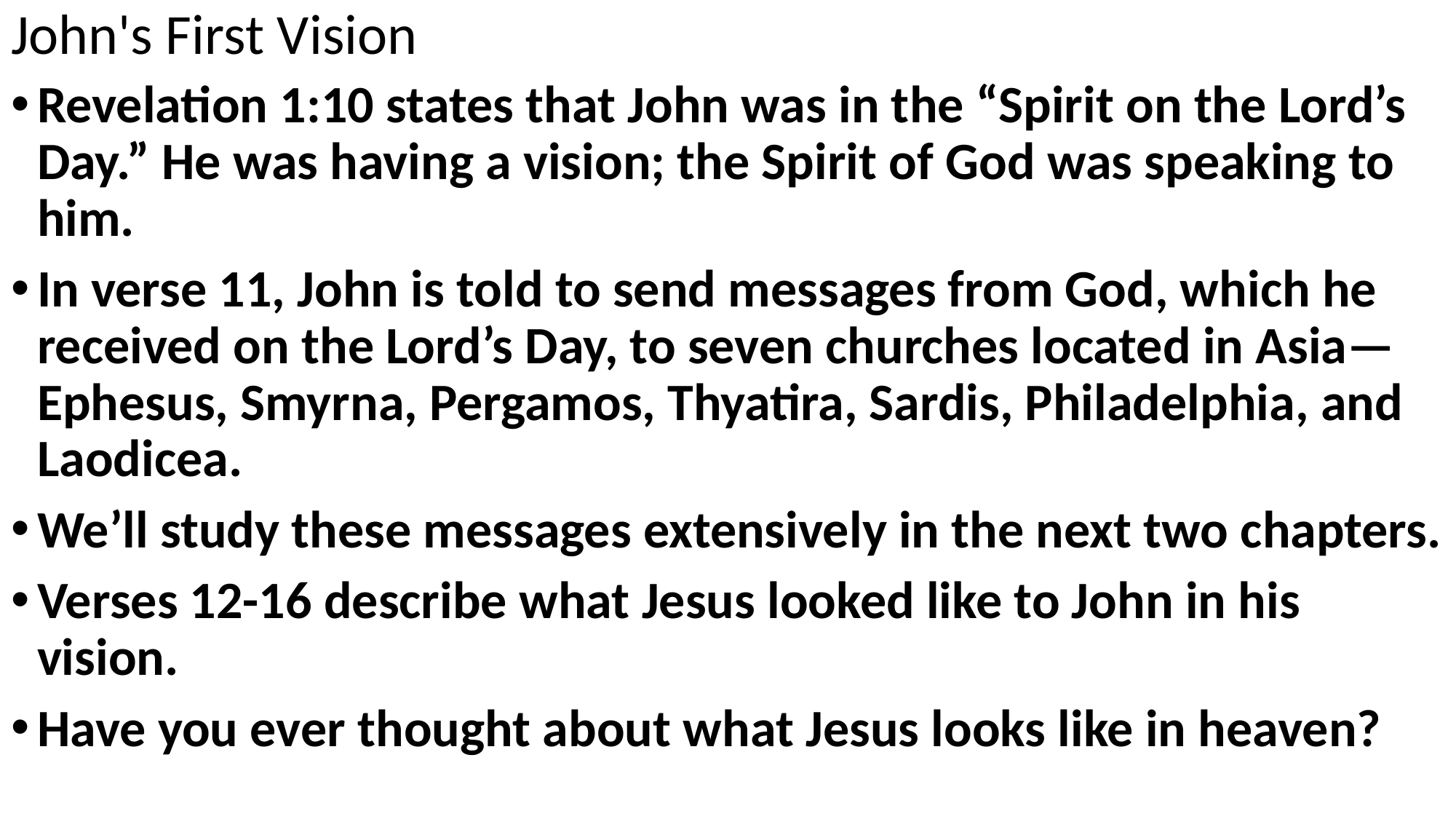

# John's First Vision
Revelation 1:10 states that John was in the “Spirit on the Lord’s Day.” He was having a vision; the Spirit of God was speaking to him.
In verse 11, John is told to send messages from God, which he received on the Lord’s Day, to seven churches located in Asia—Ephesus, Smyrna, Pergamos, Thyatira, Sardis, Philadelphia, and Laodicea.
We’ll study these messages extensively in the next two chapters.
Verses 12-16 describe what Jesus looked like to John in his vision.
Have you ever thought about what Jesus looks like in heaven?